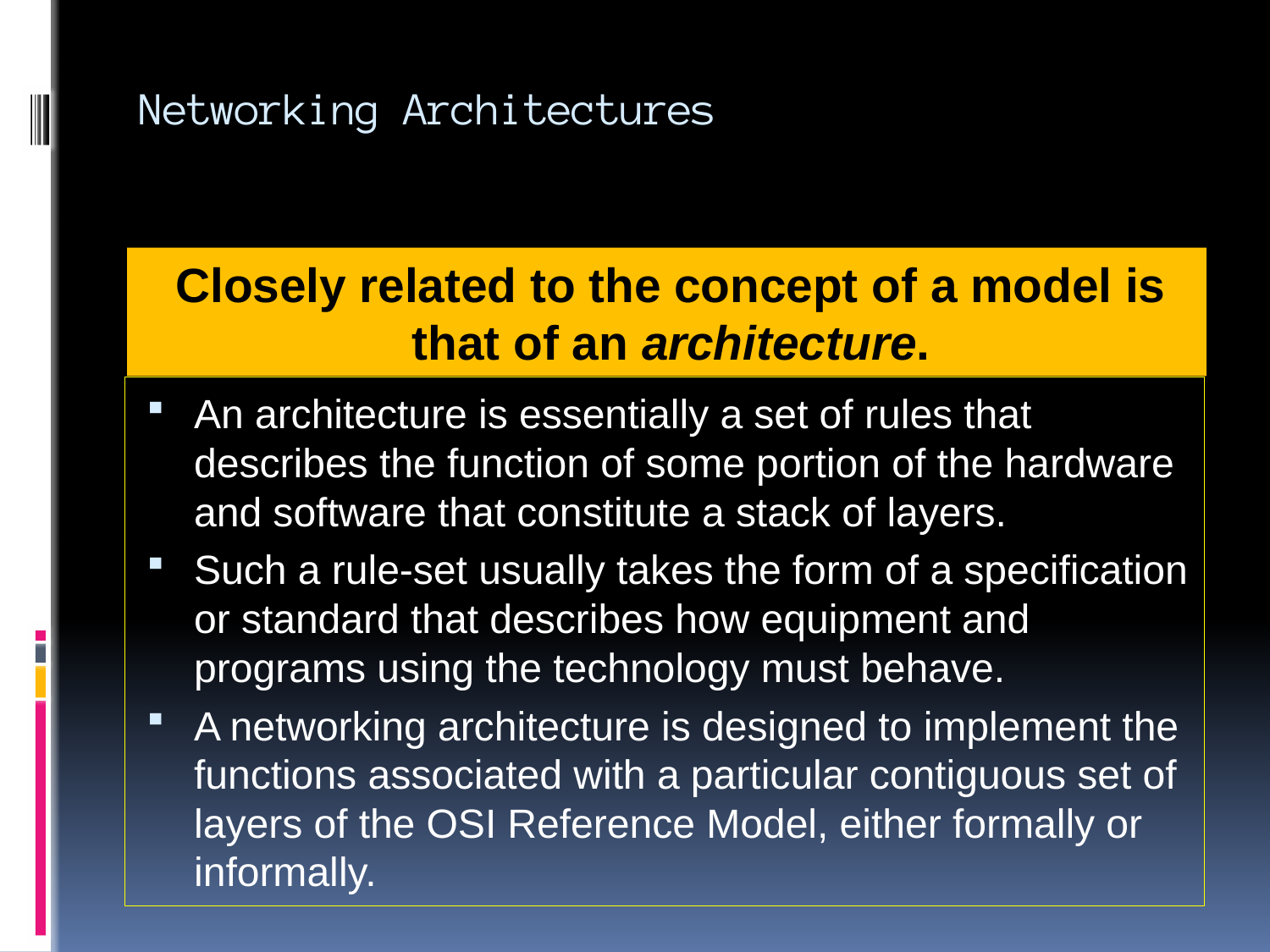

# Networking Architectures
Closely related to the concept of a model is that of an architecture.
An architecture is essentially a set of rules that describes the function of some portion of the hardware and software that constitute a stack of layers.
Such a rule-set usually takes the form of a specification or standard that describes how equipment and programs using the technology must behave.
A networking architecture is designed to implement the functions associated with a particular contiguous set of layers of the OSI Reference Model, either formally or informally.